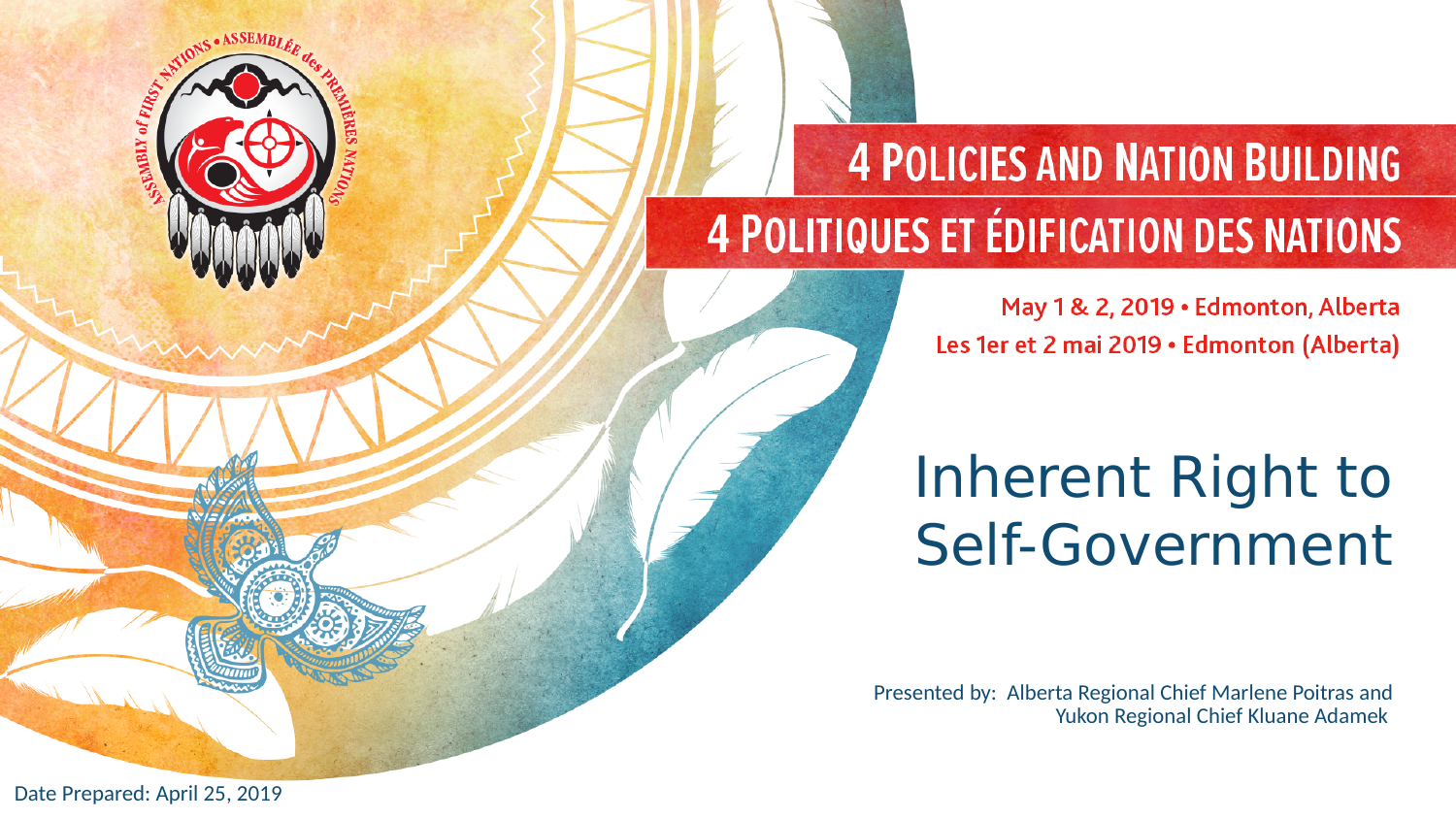

# Inherent Right to Self-Government
Presented by:  Alberta Regional Chief Marlene Poitras and
Yukon Regional Chief Kluane Adamek
Date Prepared: April 25, 2019